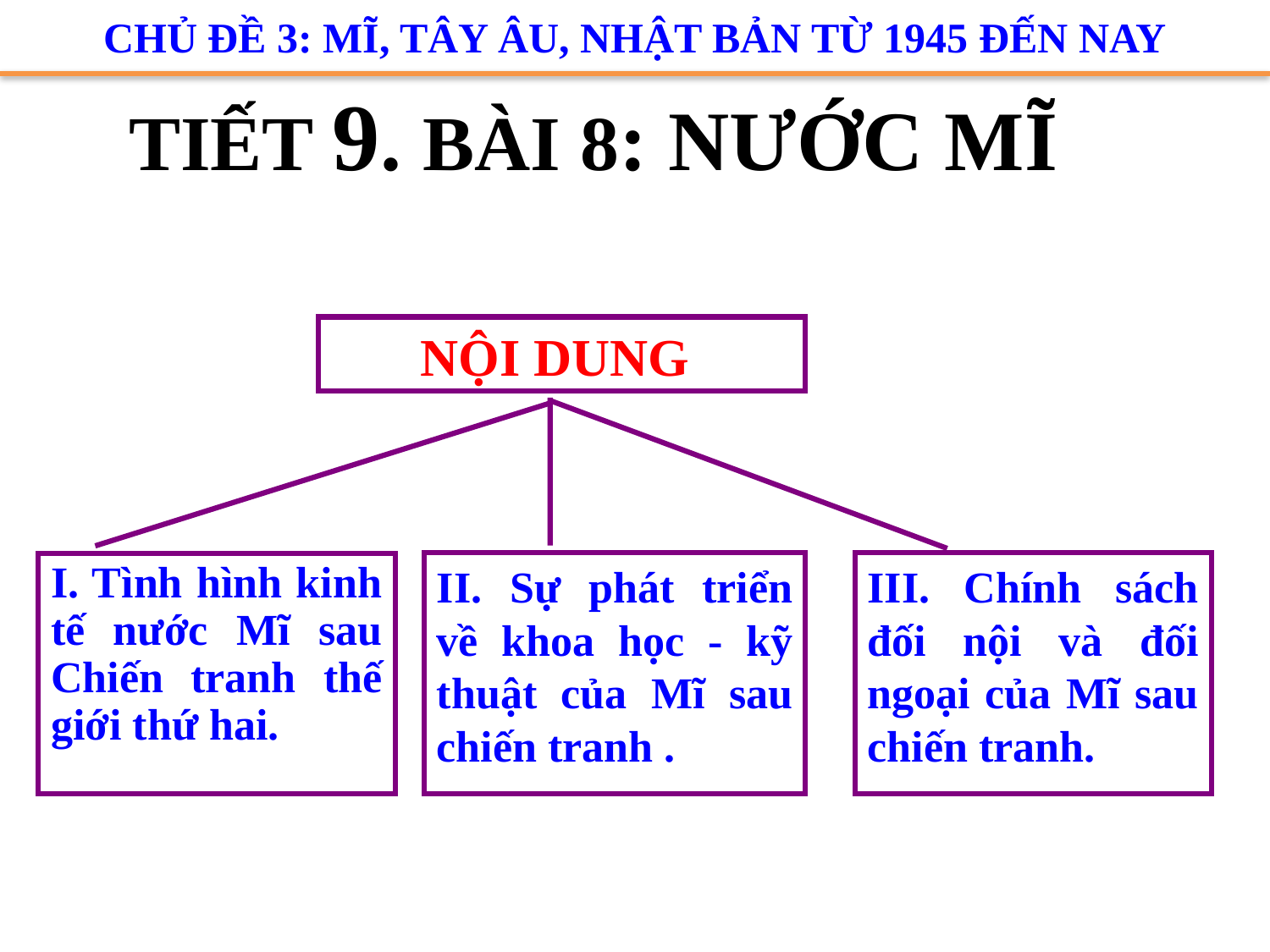

CHỦ ĐỀ 3: MĨ, TÂY ÂU, NHẬT BẢN TỪ 1945 ĐẾN NAY
TIẾT 9. BÀI 8: NƯỚC MĨ
NỘI DUNG

III. Chính sách đối nội và đối ngoại của Mĩ sau chiến tranh.
II. Sự phát triển về khoa học - kỹ thuật của Mĩ sau chiến tranh .
I. Tình hình kinh tế nước Mĩ sau Chiến tranh thế giới thứ hai.